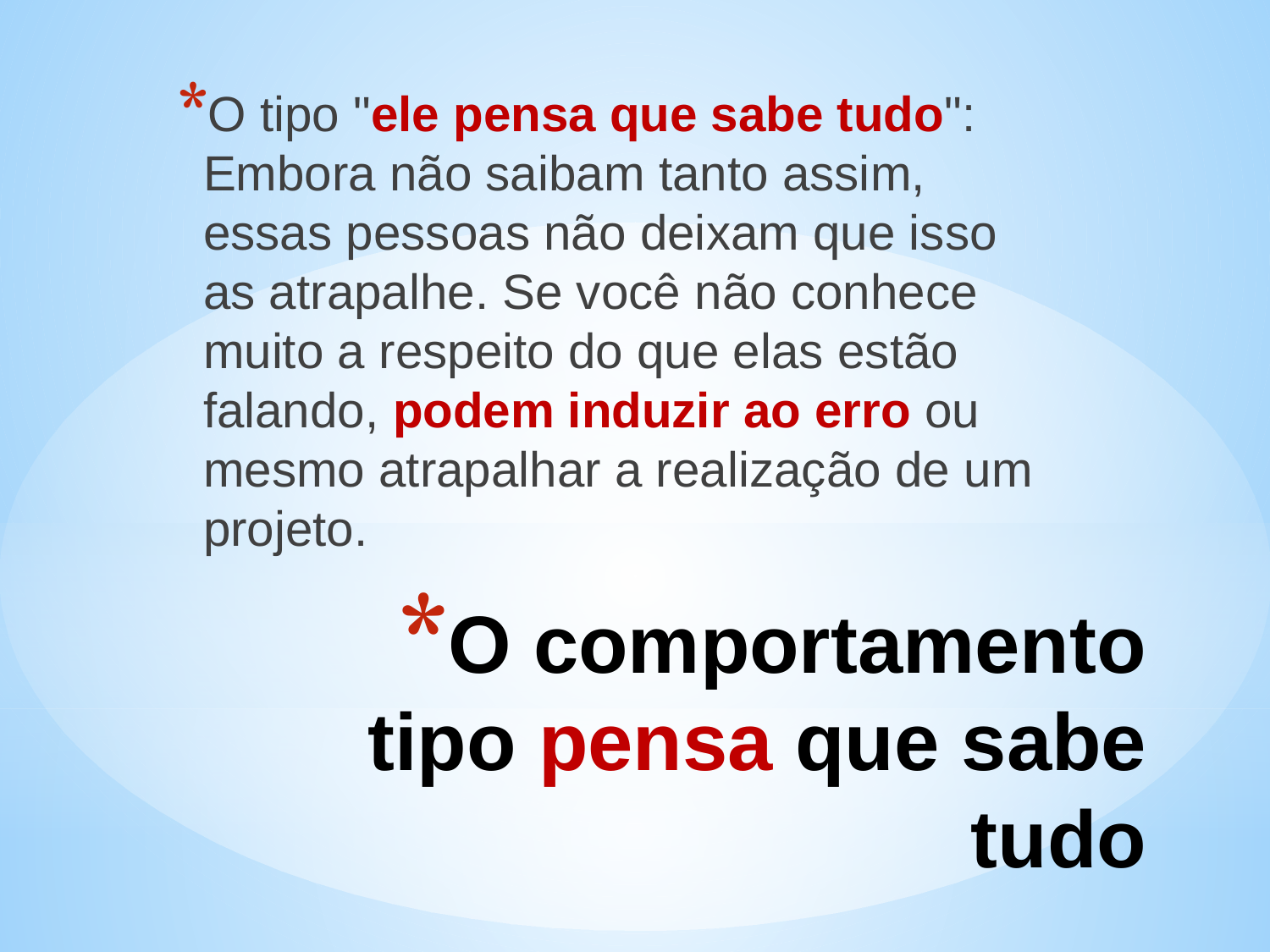

O tipo "ele pensa que sabe tudo": Embora não saibam tanto assim, essas pessoas não deixam que isso as atrapalhe. Se você não conhece muito a respeito do que elas estão falando, podem induzir ao erro ou mesmo atrapalhar a realização de um projeto.
# O comportamento tipo pensa que sabe tudo